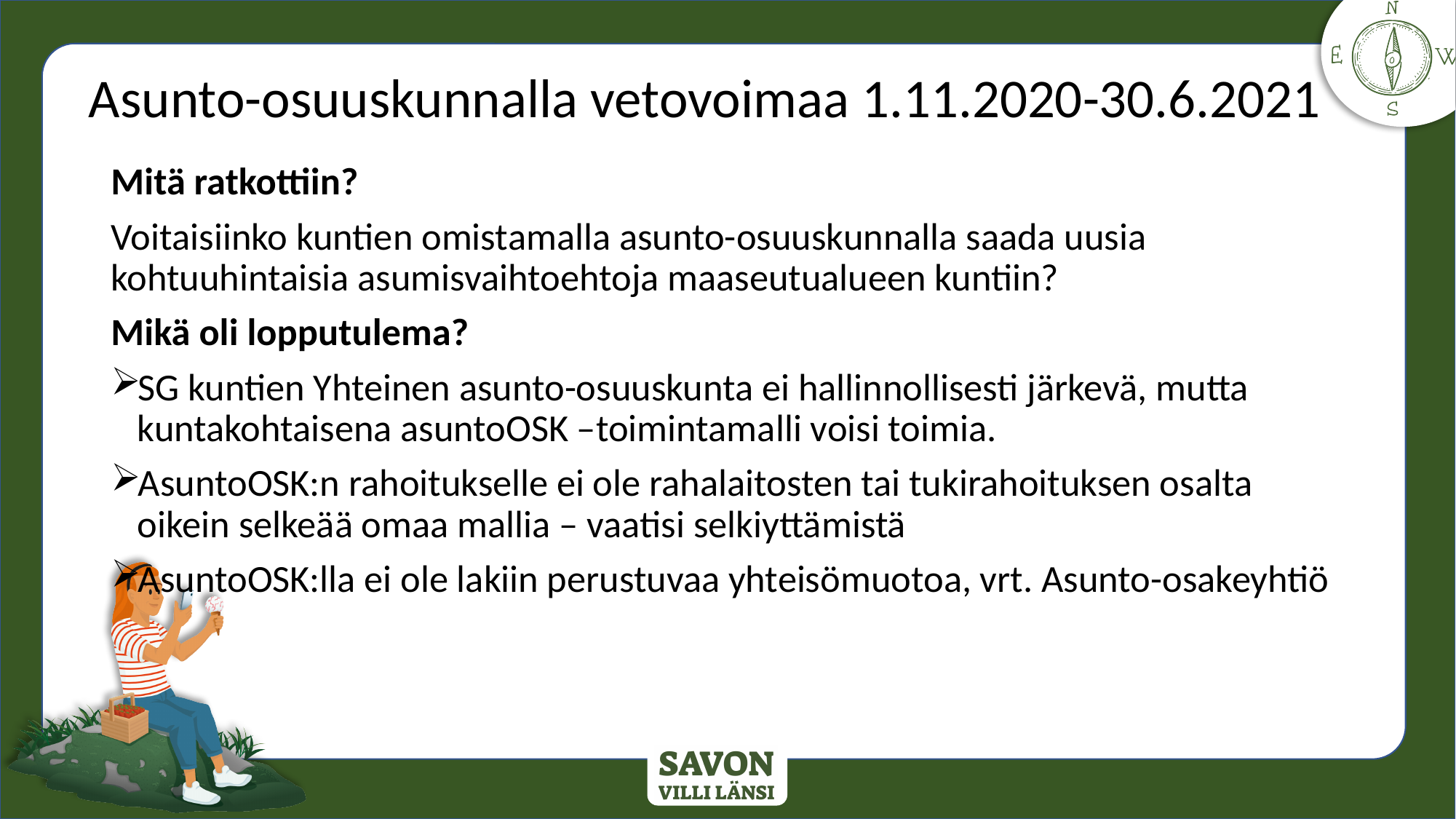

# Asunto-osuuskunnalla vetovoimaa 1.11.2020-30.6.2021

Mitä ratkottiin?
Voitaisiinko kuntien omistamalla asunto-osuuskunnalla saada uusia kohtuuhintaisia asumisvaihtoehtoja maaseutualueen kuntiin?
Mikä oli lopputulema?
SG kuntien Yhteinen asunto-osuuskunta ei hallinnollisesti järkevä, mutta kuntakohtaisena asuntoOSK –toimintamalli voisi toimia.
AsuntoOSK:n rahoitukselle ei ole rahalaitosten tai tukirahoituksen osalta oikein selkeää omaa mallia – vaatisi selkiyttämistä
AsuntoOSK:lla ei ole lakiin perustuvaa yhteisömuotoa, vrt. Asunto-osakeyhtiö